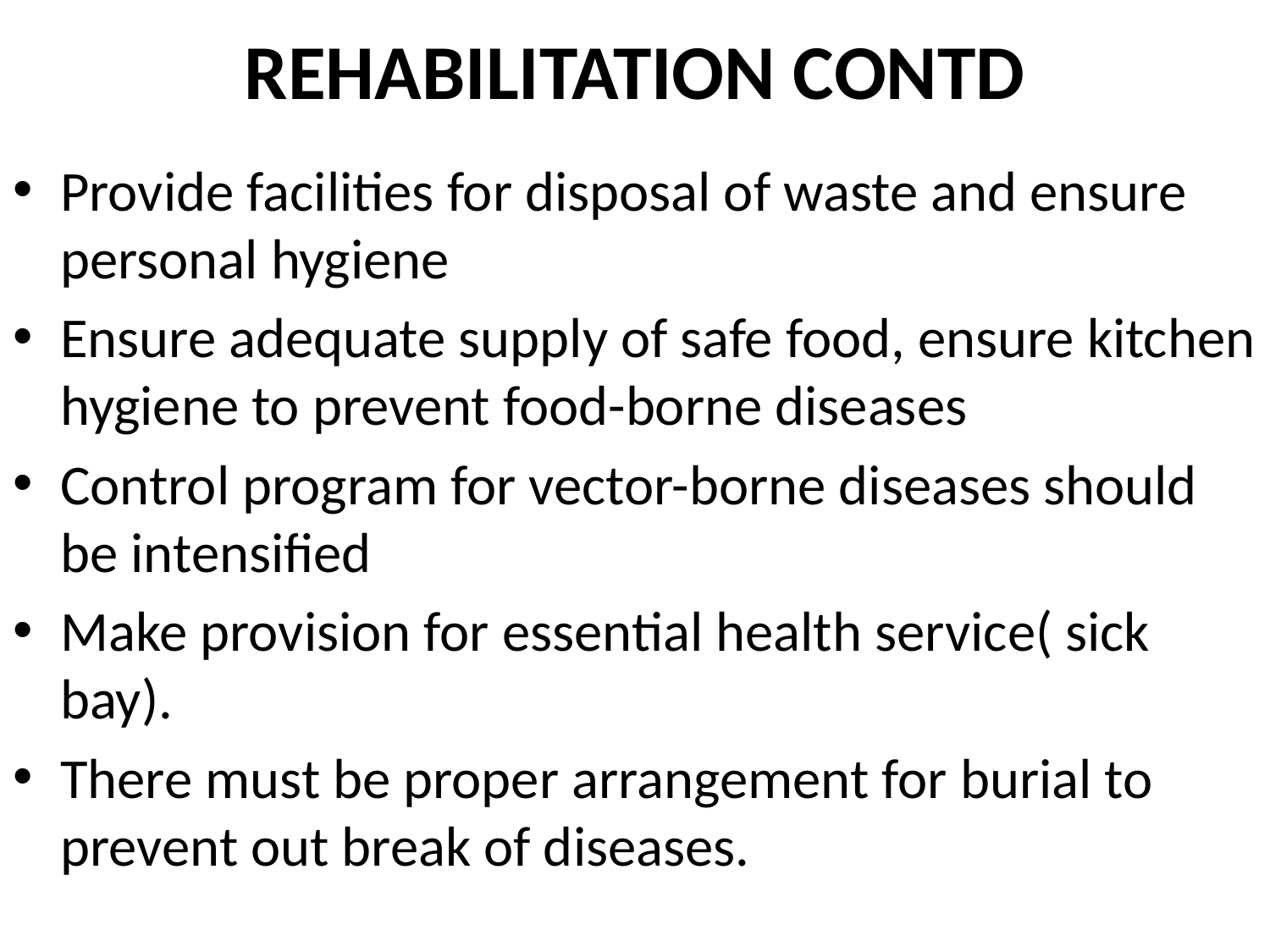

# REHABILITATION CONTD
Provide facilities for disposal of waste and ensure personal hygiene
Ensure adequate supply of safe food, ensure kitchen hygiene to prevent food-borne diseases
Control program for vector-borne diseases should be intensified
Make provision for essential health service( sick bay).
There must be proper arrangement for burial to prevent out break of diseases.